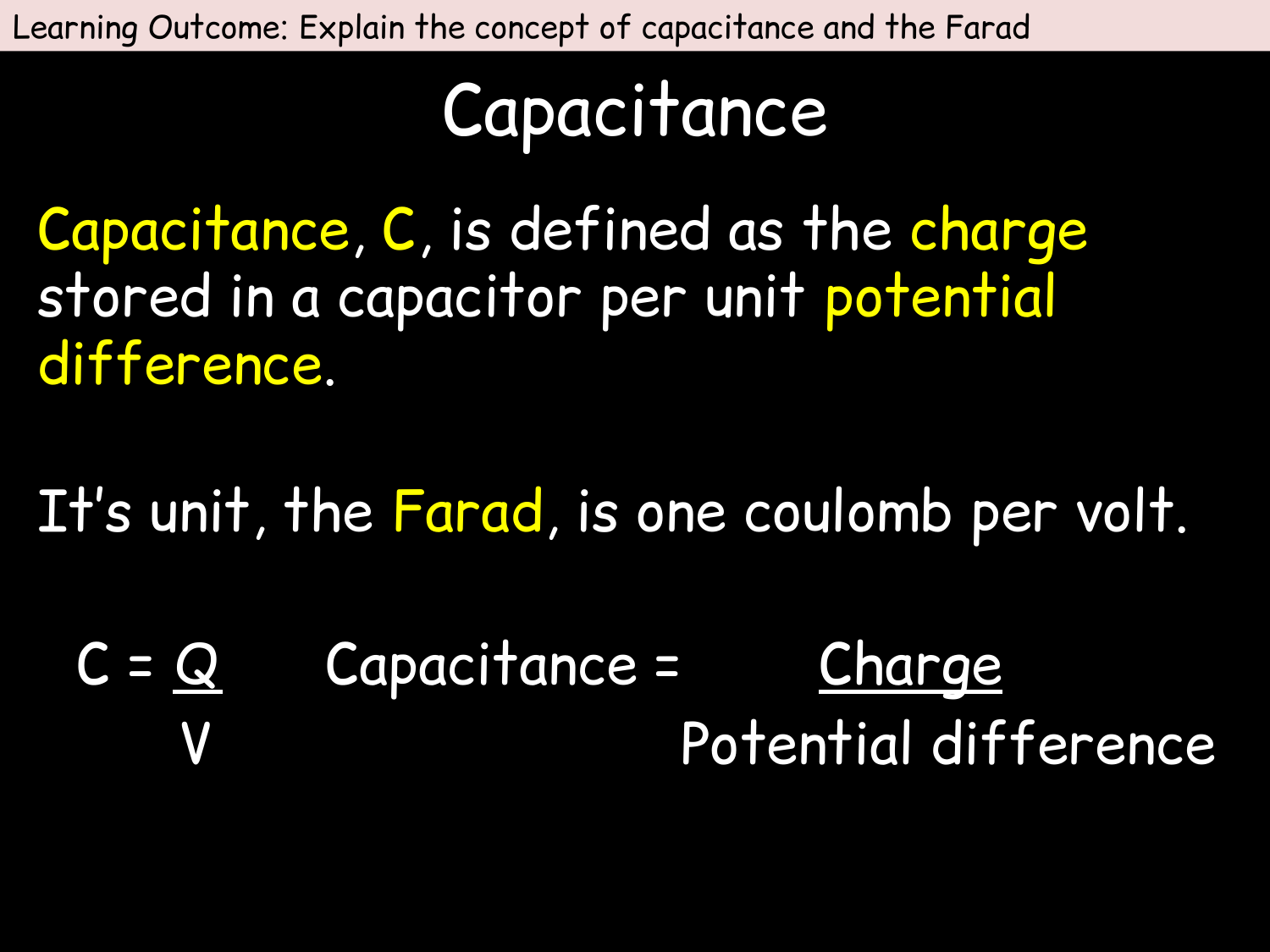

Learning Outcome: Explain the concept of capacitance and the Farad

# Capacitance
Capacitance, C, is defined as the charge stored in a capacitor per unit potential difference.

It’s unit, the Farad, is one coulomb per volt.
C = Q
      V
Capacitance =        Charge
                     Potential difference